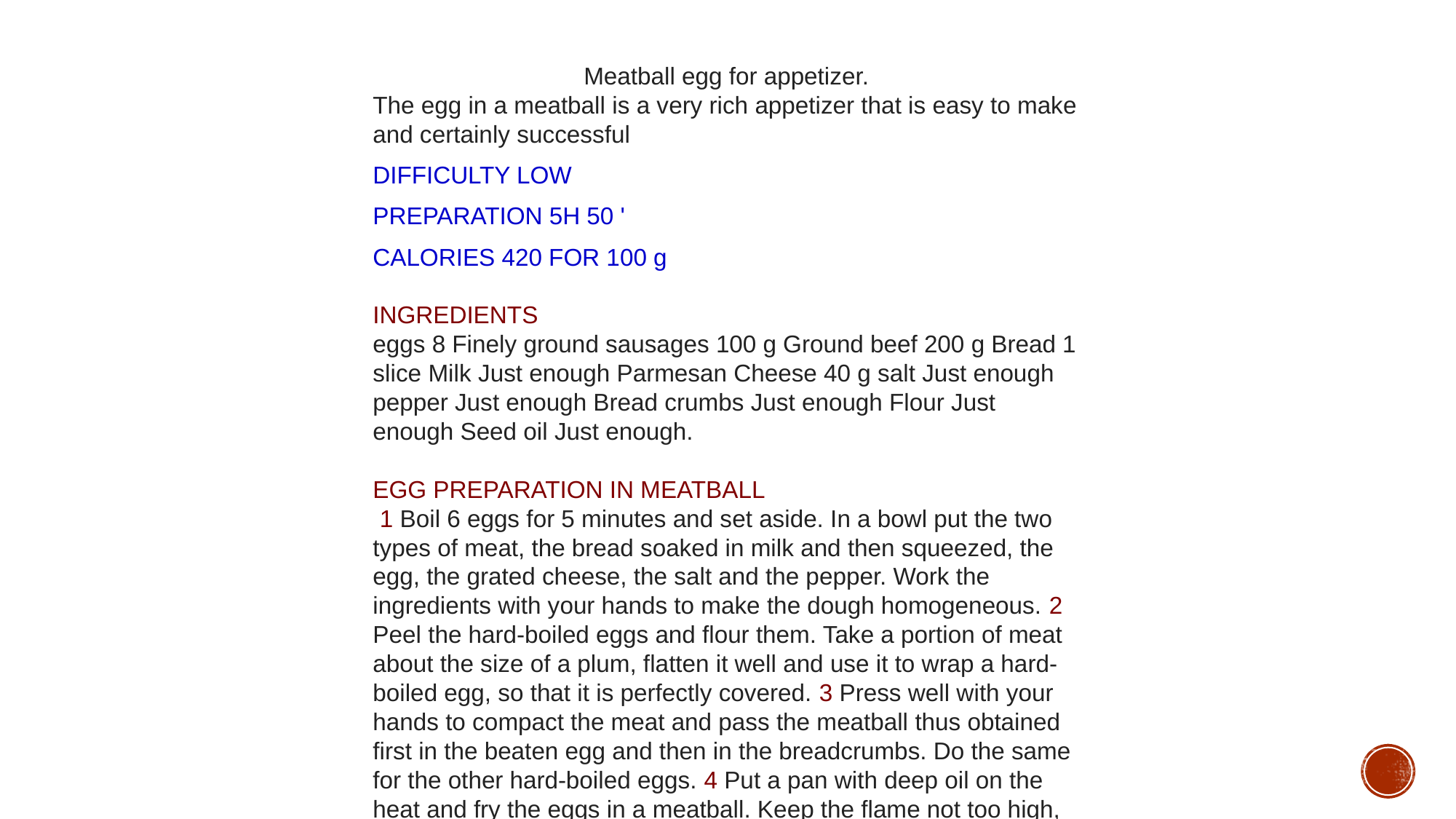

Meatball egg for appetizer.
The egg in a meatball is a very rich appetizer that is easy to make and certainly successful
DIFFICULTY LOW
PREPARATION 5H 50 '
CALORIES 420 FOR 100 g

INGREDIENTS
eggs 8 Finely ground sausages 100 g Ground beef 200 g Bread 1 slice Milk Just enough Parmesan Cheese 40 g salt Just enough pepper Just enough Bread crumbs Just enough Flour Just enough Seed oil Just enough.

EGG PREPARATION IN MEATBALL
 1 Boil 6 eggs for 5 minutes and set aside. In a bowl put the two types of meat, the bread soaked in milk and then squeezed, the egg, the grated cheese, the salt and the pepper. Work the ingredients with your hands to make the dough homogeneous. 2 Peel the hard-boiled eggs and flour them. Take a portion of meat about the size of a plum, flatten it well and use it to wrap a hard-boiled egg, so that it is perfectly covered. 3 Press well with your hands to compact the meat and pass the meatball thus obtained first in the beaten egg and then in the breadcrumbs. Do the same for the other hard-boiled eggs. 4 Put a pan with deep oil on the heat and fry the eggs in a meatball. Keep the flame not too high, so as not to burn them. Serve them hot or cold, ith mixed salad. They are also excellent to consume during a picnic.
(Daniele Adriano)